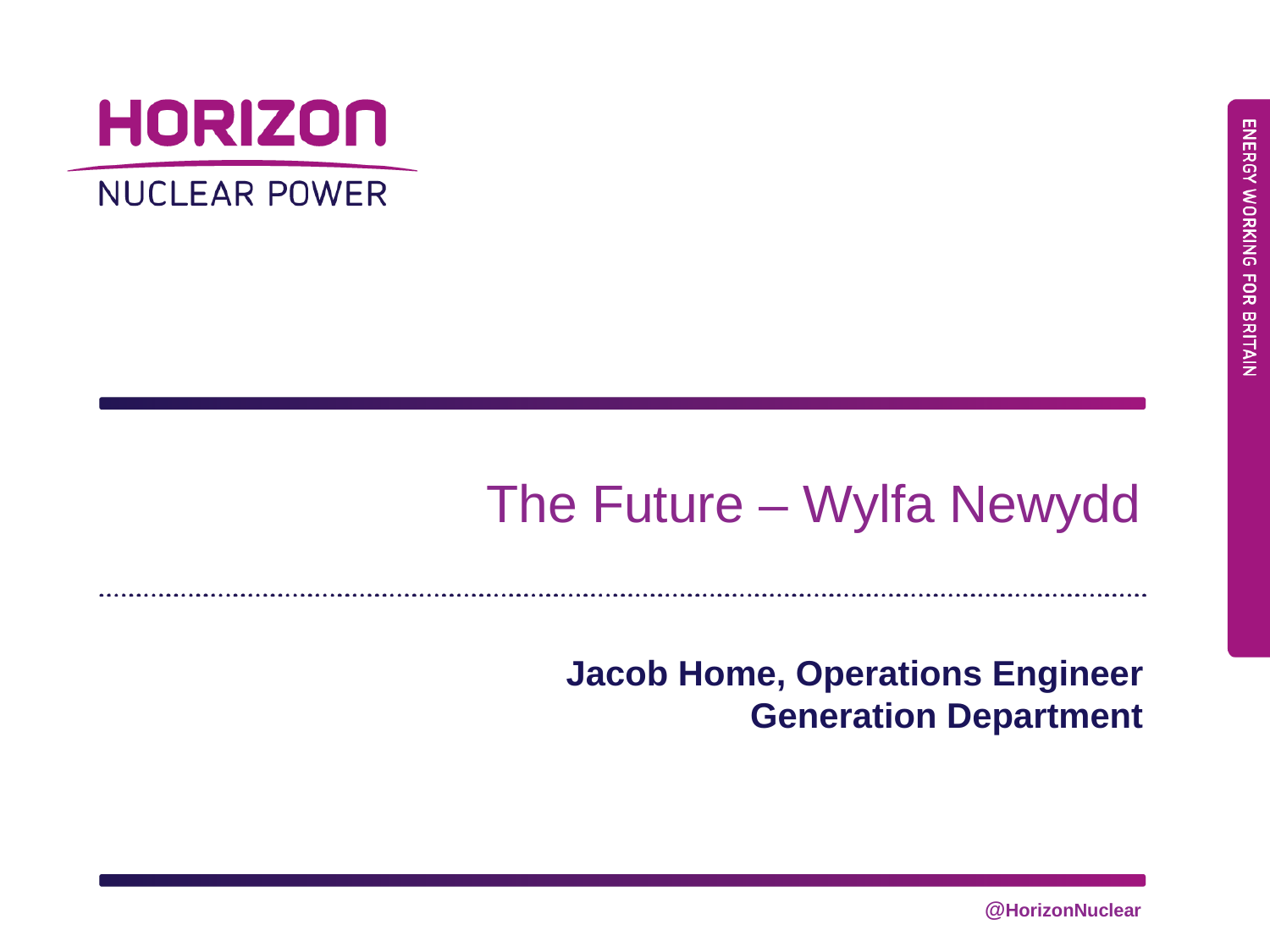

# The Future – Wylfa Newydd

Jacob Home, Operations Engineer
Generation Department